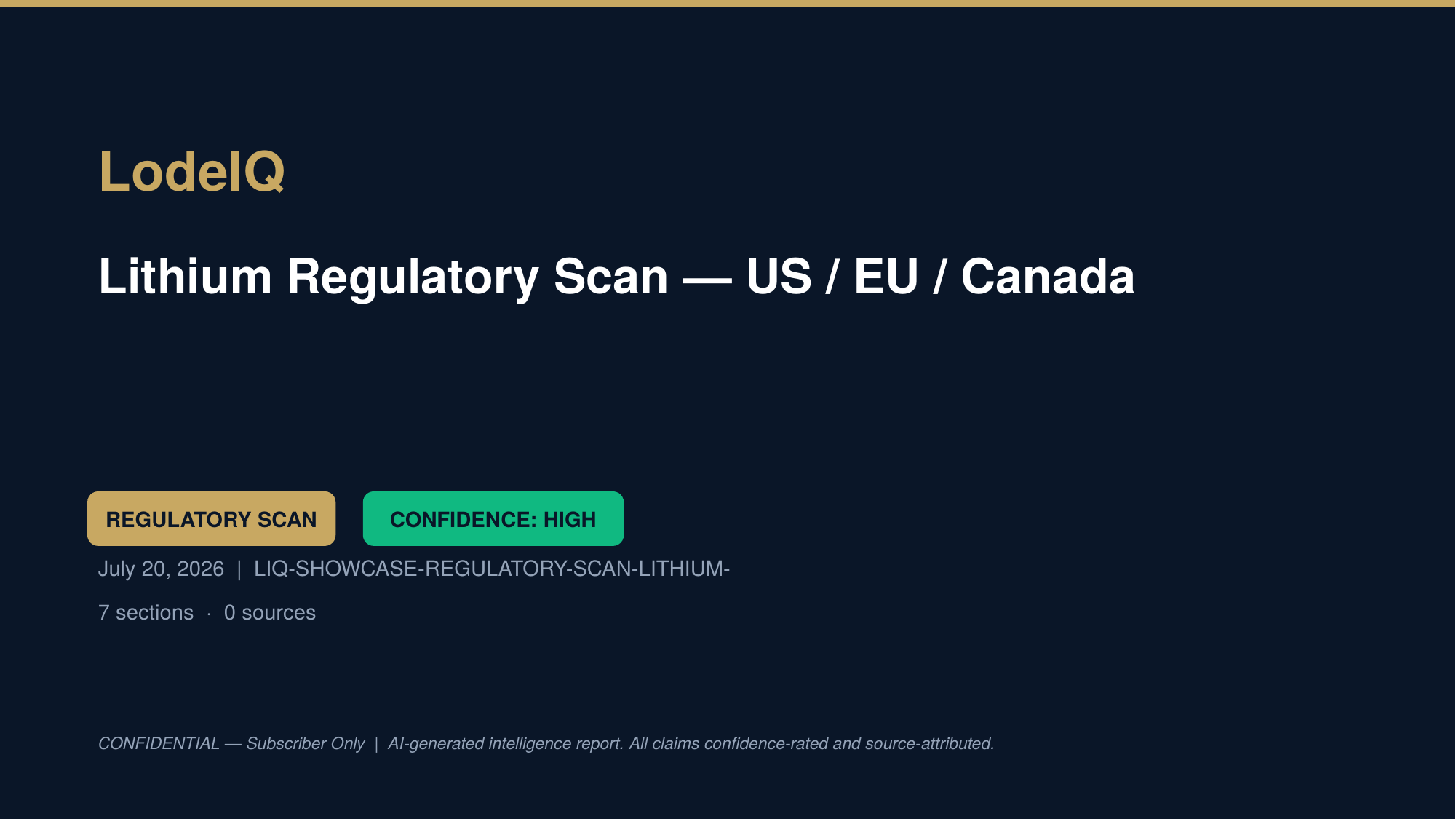

LodeIQ
Lithium Regulatory Scan — US / EU / Canada

REGULATORY SCAN

CONFIDENCE: HIGH
July 20, 2026  |  LIQ-SHOWCASE-REGULATORY-SCAN-LITHIUM-
7 sections  ·  0 sources
CONFIDENTIAL — Subscriber Only  |  AI-generated intelligence report. All claims confidence-rated and source-attributed.